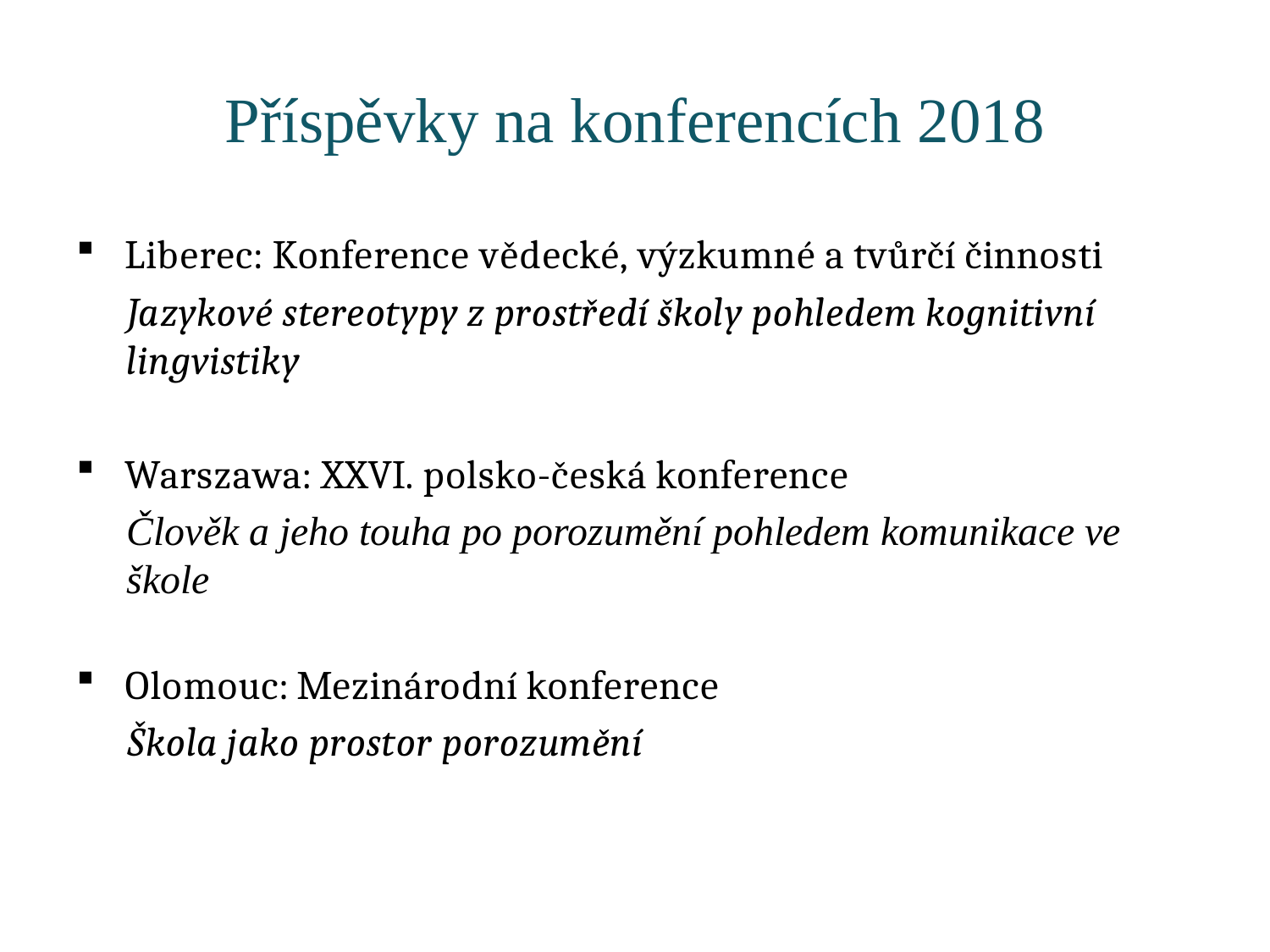

# Příspěvky na konferencích 2018
Liberec: Konference vědecké, výzkumné a tvůrčí činnosti
Jazykové stereotypy z prostředí školy pohledem kognitivní lingvistiky

Warszawa: XXVI. polsko-česká konference
Člověk a jeho touha po porozumění pohledem komunikace ve škole
Olomouc: Mezinárodní konference
Škola jako prostor porozumění